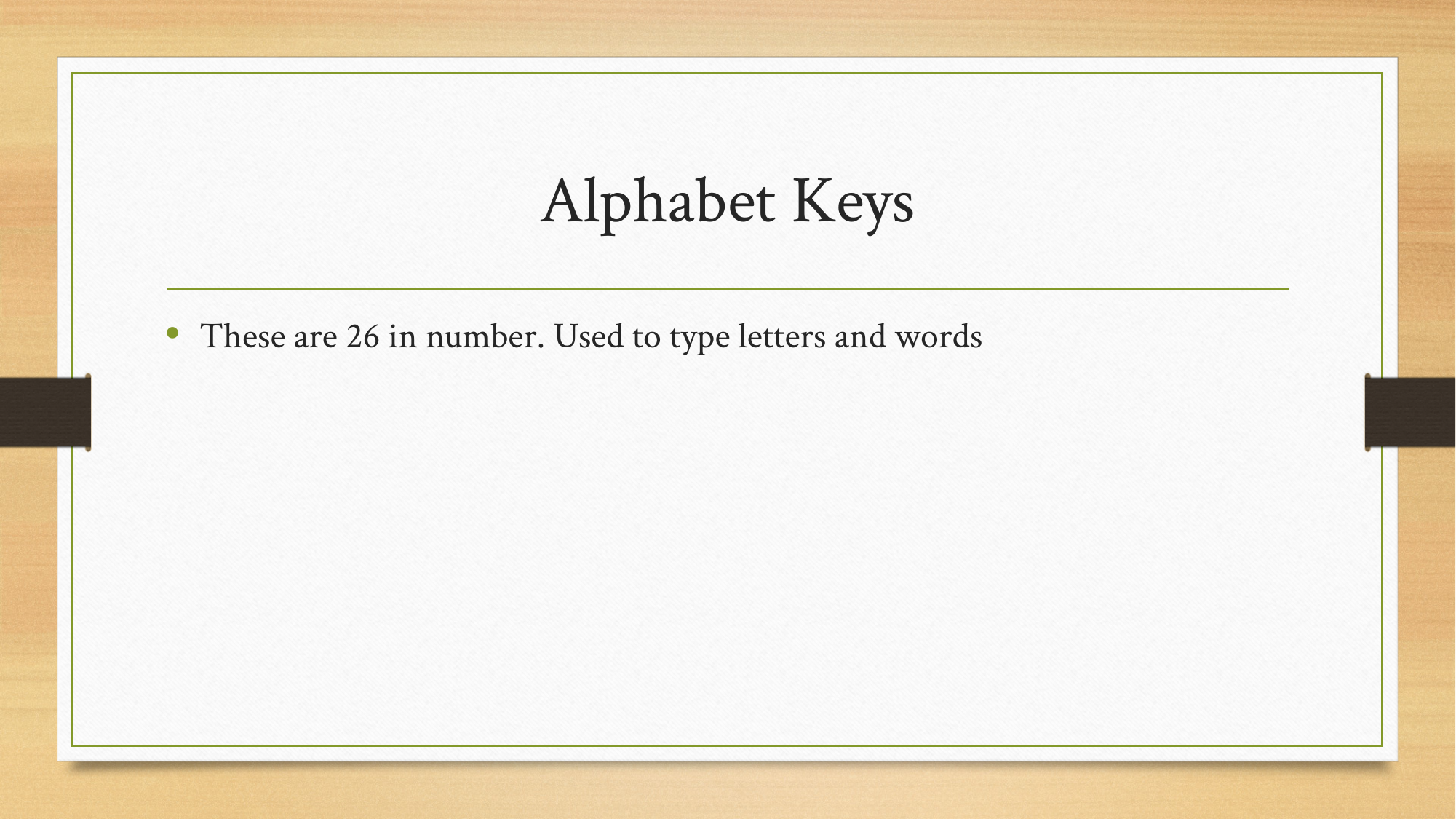

# Alphabet Keys
These are 26 in number. Used to type letters and words